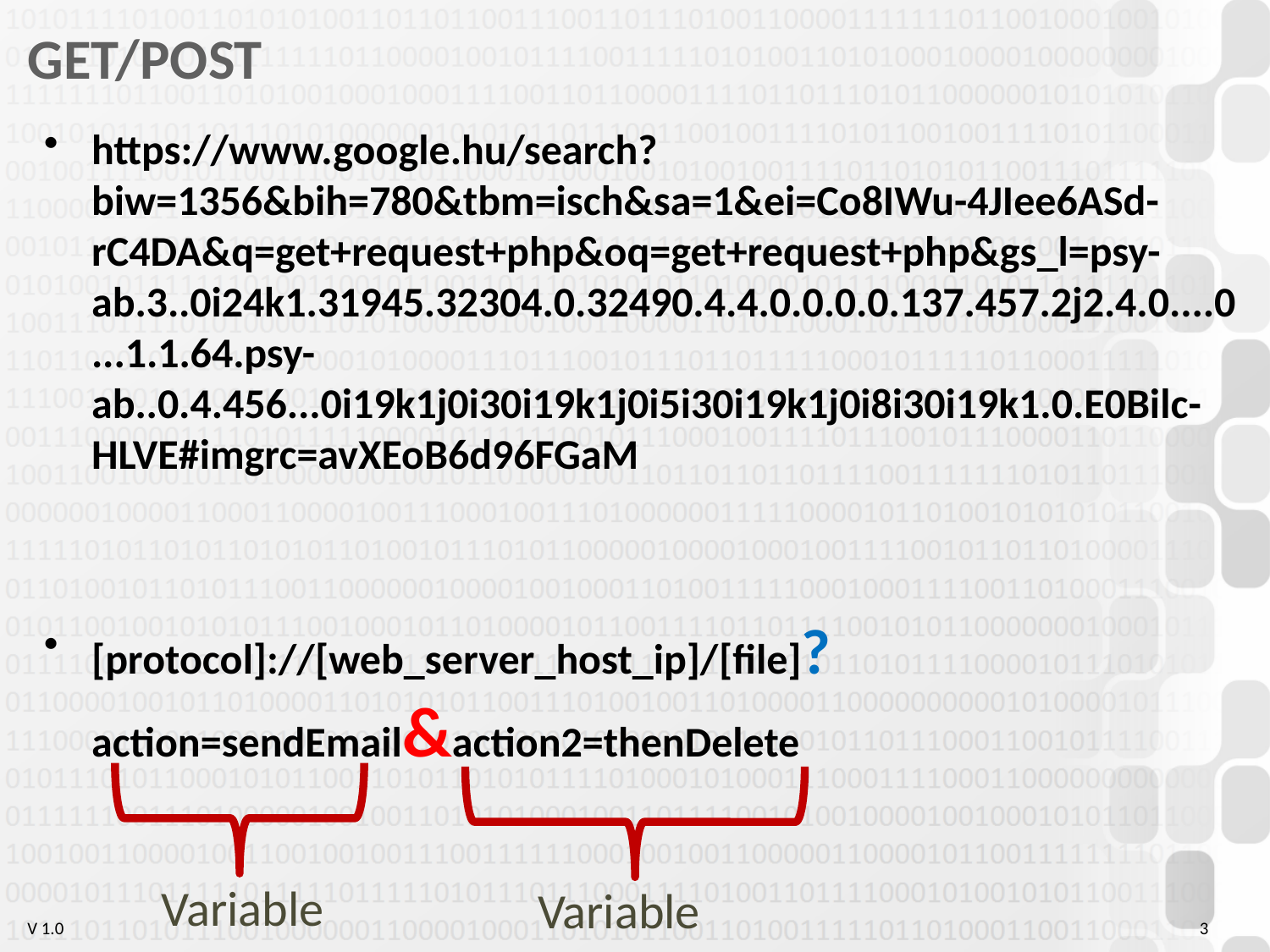

# GET/POST
https://www.google.hu/search?biw=1356&bih=780&tbm=isch&sa=1&ei=Co8IWu-4JIee6ASd-rC4DA&q=get+request+php&oq=get+request+php&gs_l=psy-ab.3..0i24k1.31945.32304.0.32490.4.4.0.0.0.0.137.457.2j2.4.0....0...1.1.64.psy-ab..0.4.456...0i19k1j0i30i19k1j0i5i30i19k1j0i8i30i19k1.0.E0Bilc-HLVE#imgrc=avXEoB6d96FGaM

[protocol]://[web_server_host_ip]/[file]?
action=sendEmail&action2=thenDelete

Variable
Variable
3